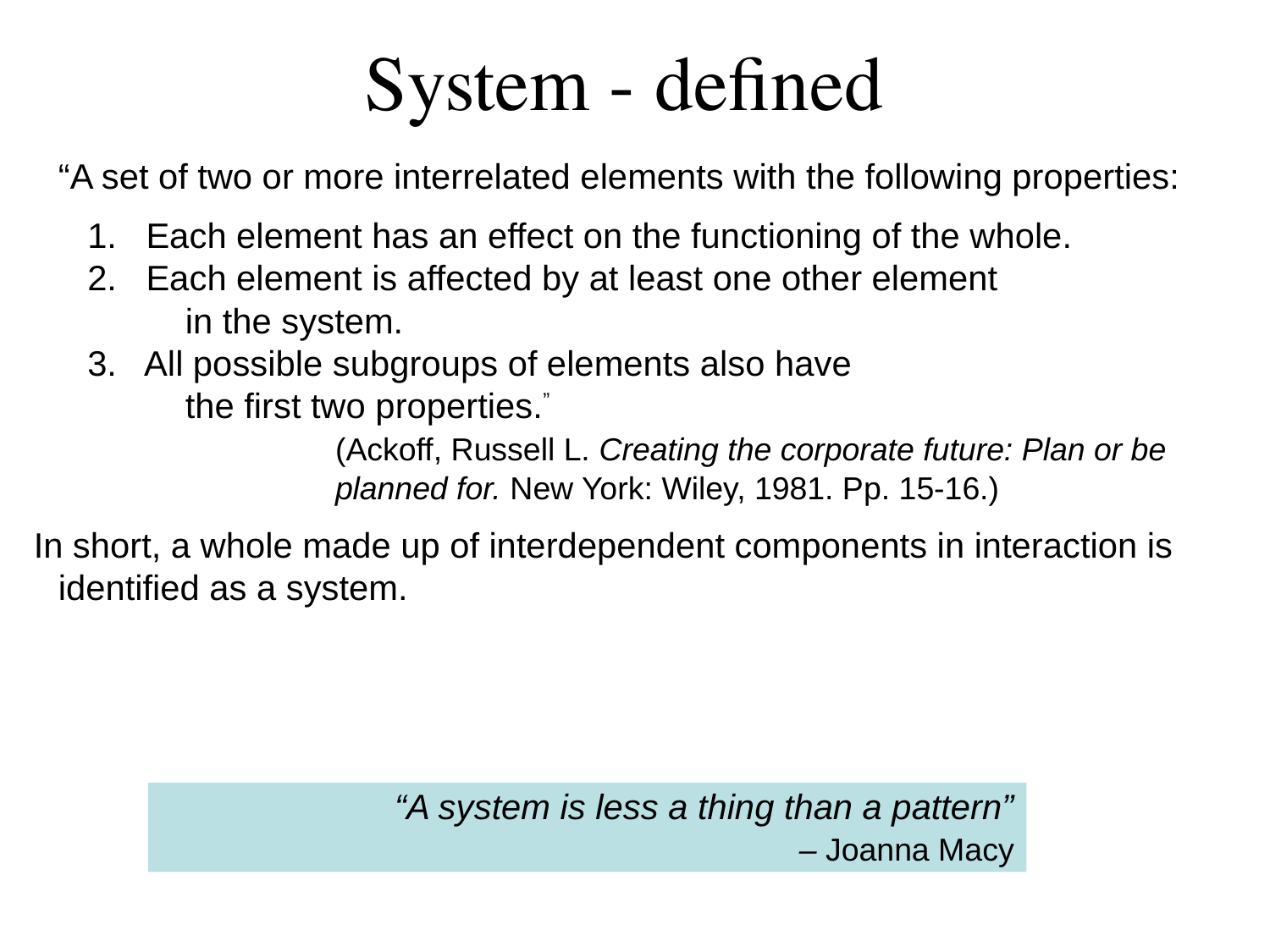

# System - defined
“A set of two or more interrelated elements with the following properties:

   1.   Each element has an effect on the functioning of the whole.
   2.   Each element is affected by at least one other element
	in the system.
   3.   All possible subgroups of elements also have
	the first two properties.”
	(Ackoff, Russell L. Creating the corporate future: Plan or be planned for. New York: Wiley, 1981. Pp. 15-16.)

In short, a whole made up of interdependent components in interaction is identified as a system.
“A system is less a thing than a pattern”
– Joanna Macy